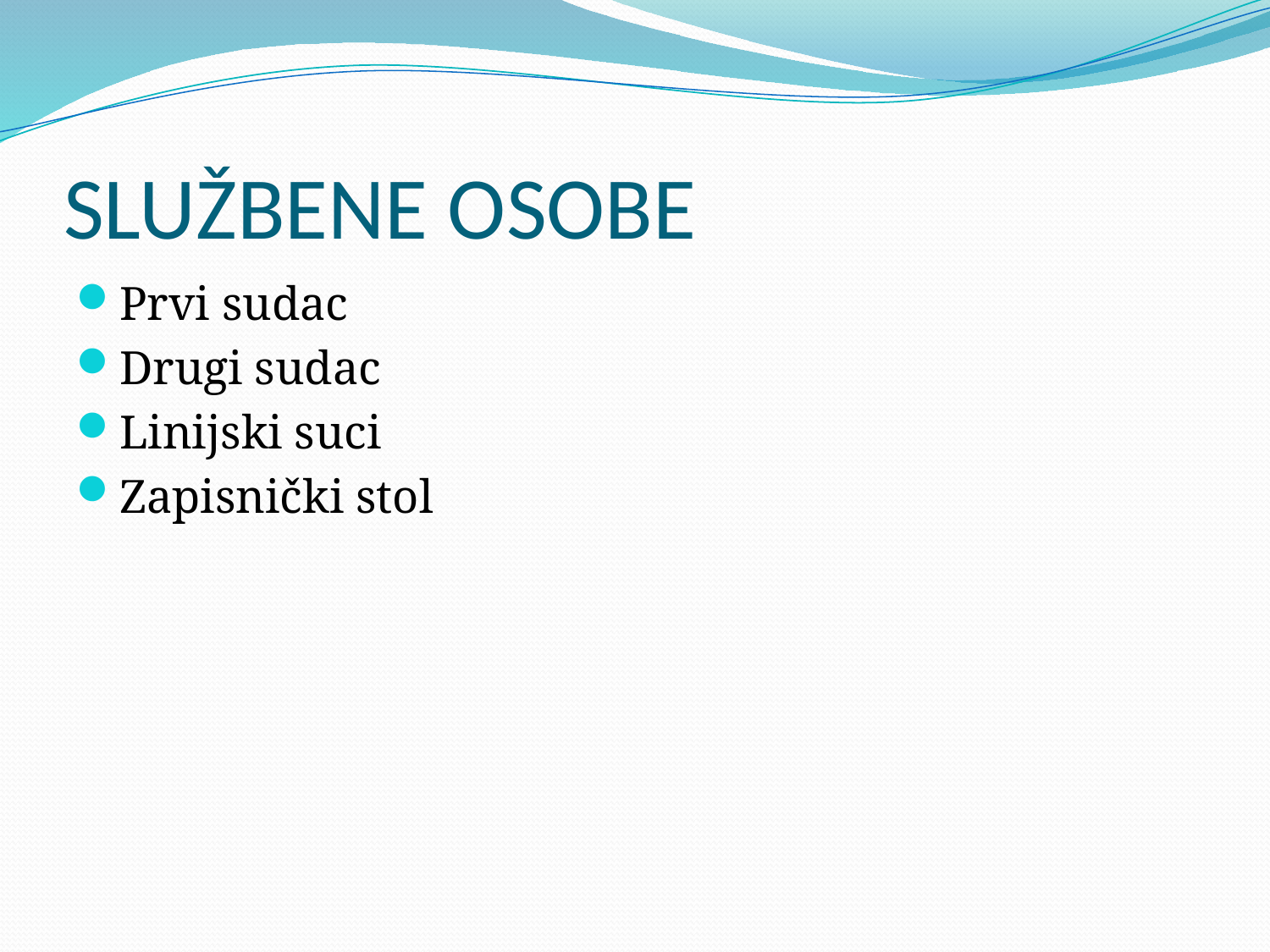

# SLUŽBENE OSOBE
Prvi sudac
Drugi sudac
Linijski suci
Zapisnički stol